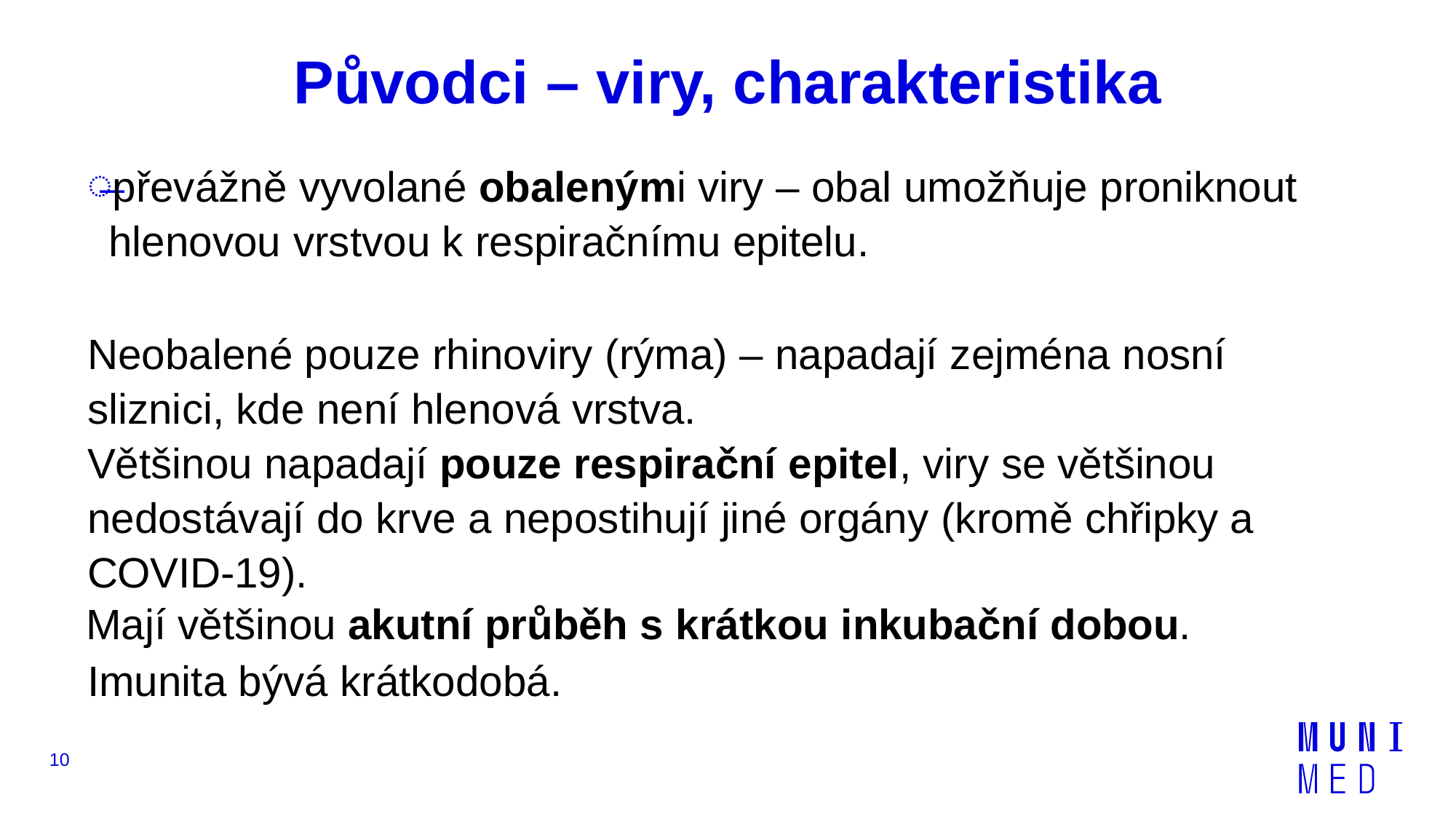

# Původci – viry, charakteristika
převážně vyvolané obalenými viry – obal umožňuje proniknout hlenovou vrstvou k respiračnímu epitelu.

Neobalené pouze rhinoviry (rýma) – napadají zejména nosní sliznici, kde není hlenová vrstva.
Většinou napadají pouze respirační epitel, viry se většinou nedostávají do krve a nepostihují jiné orgány (kromě chřipky a COVID-19).
Mají většinou akutní průběh s krátkou inkubační dobou.
Imunita bývá krátkodobá.

10